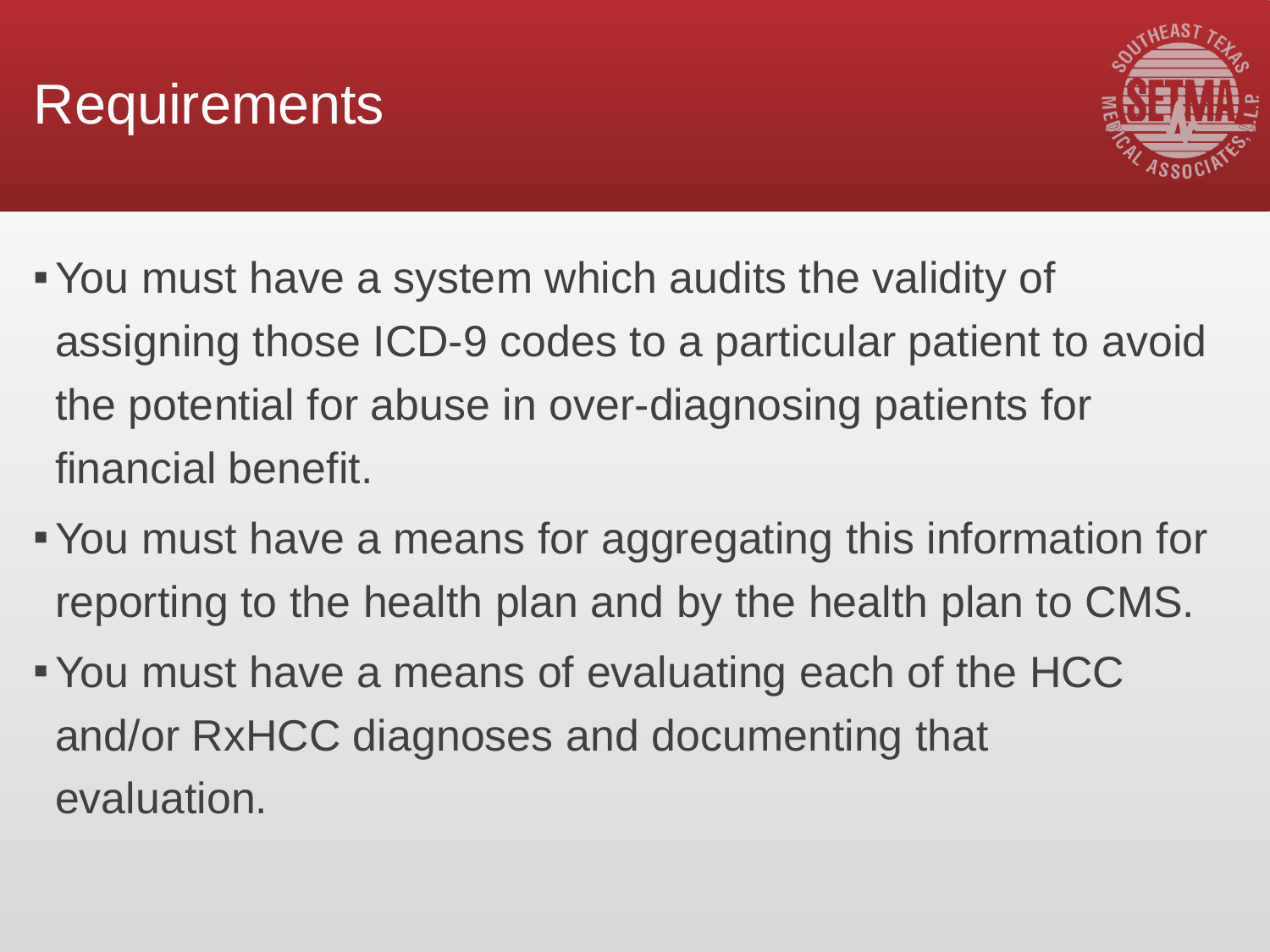

# Requirements
You must have a system which audits the validity of assigning those ICD-9 codes to a particular patient to avoid the potential for abuse in over-diagnosing patients for financial benefit.
You must have a means for aggregating this information for reporting to the health plan and by the health plan to CMS.
You must have a means of evaluating each of the HCC and/or RxHCC diagnoses and documenting that evaluation.